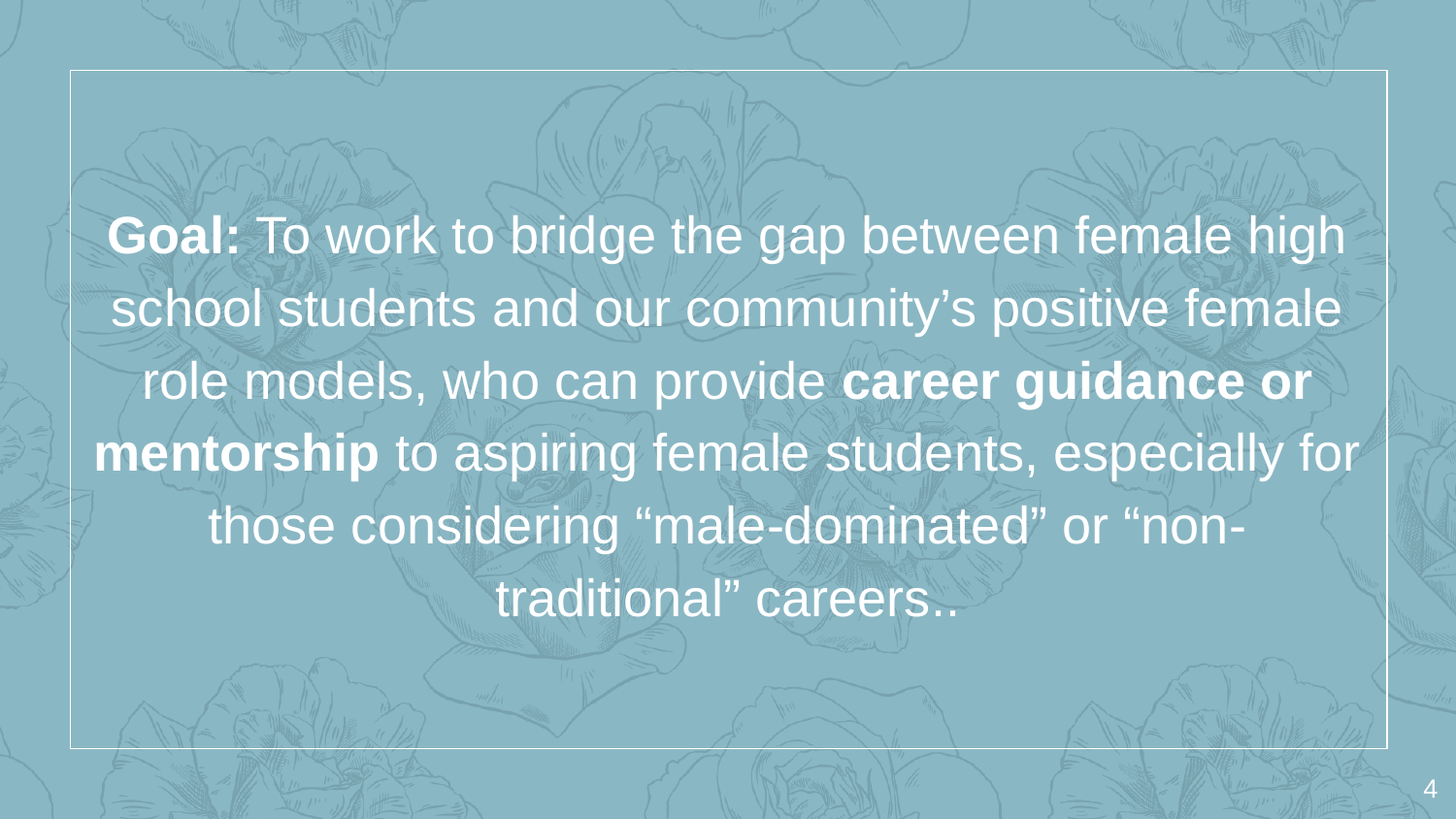

Goal: To work to bridge the gap between female high school students and our community’s positive female role models, who can provide career guidance or mentorship to aspiring female students, especially for those considering “male-dominated” or “non-traditional” careers..
4